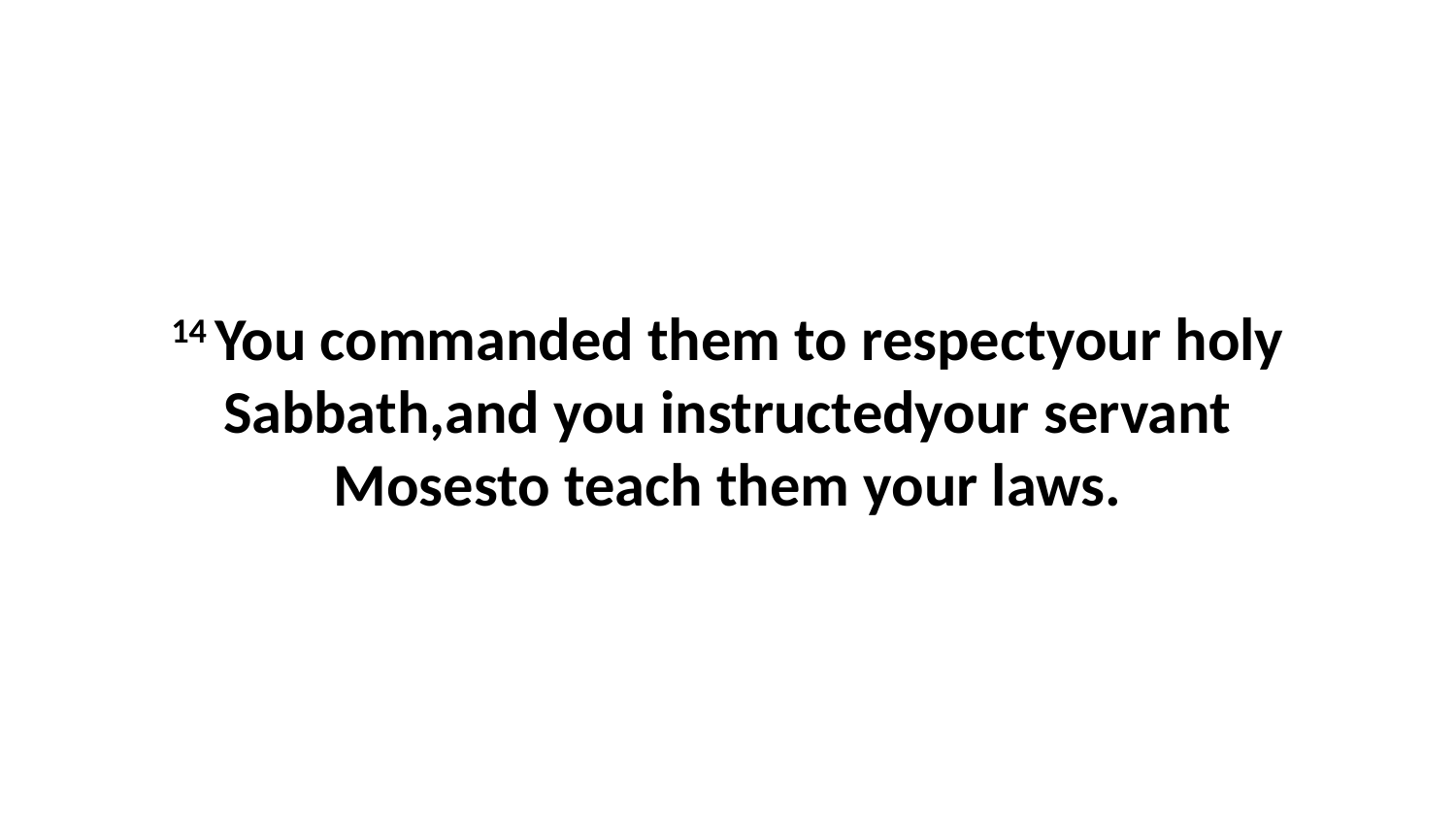

14 You commanded them to respectyour holy Sabbath,and you instructedyour servant Mosesto teach them your laws.